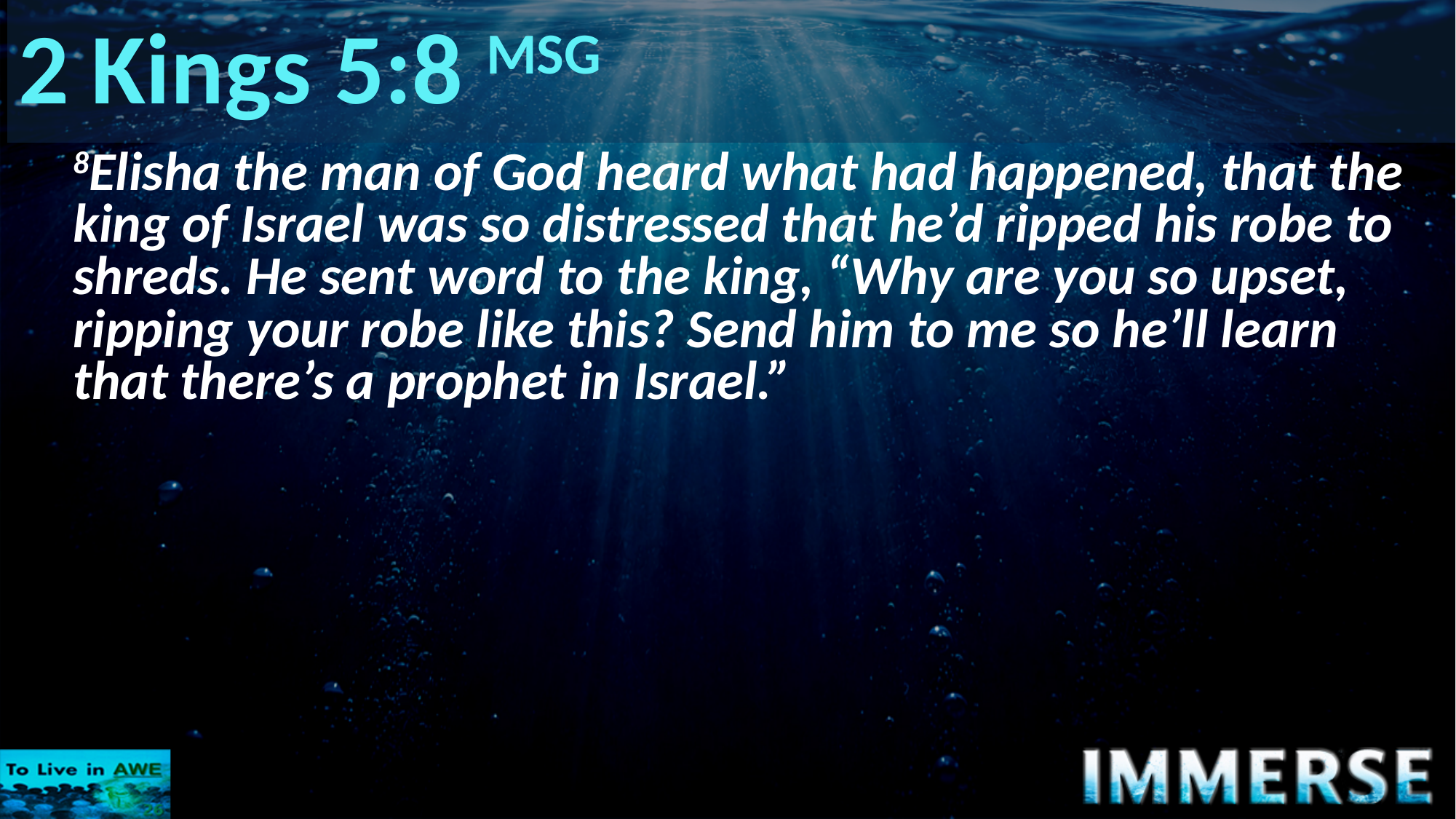

# 2 Kings 5:8 MSG
8Elisha the man of God heard what had happened, that the king of Israel was so distressed that he’d ripped his robe to shreds. He sent word to the king, “Why are you so upset, ripping your robe like this? Send him to me so he’ll learn that there’s a prophet in Israel.”